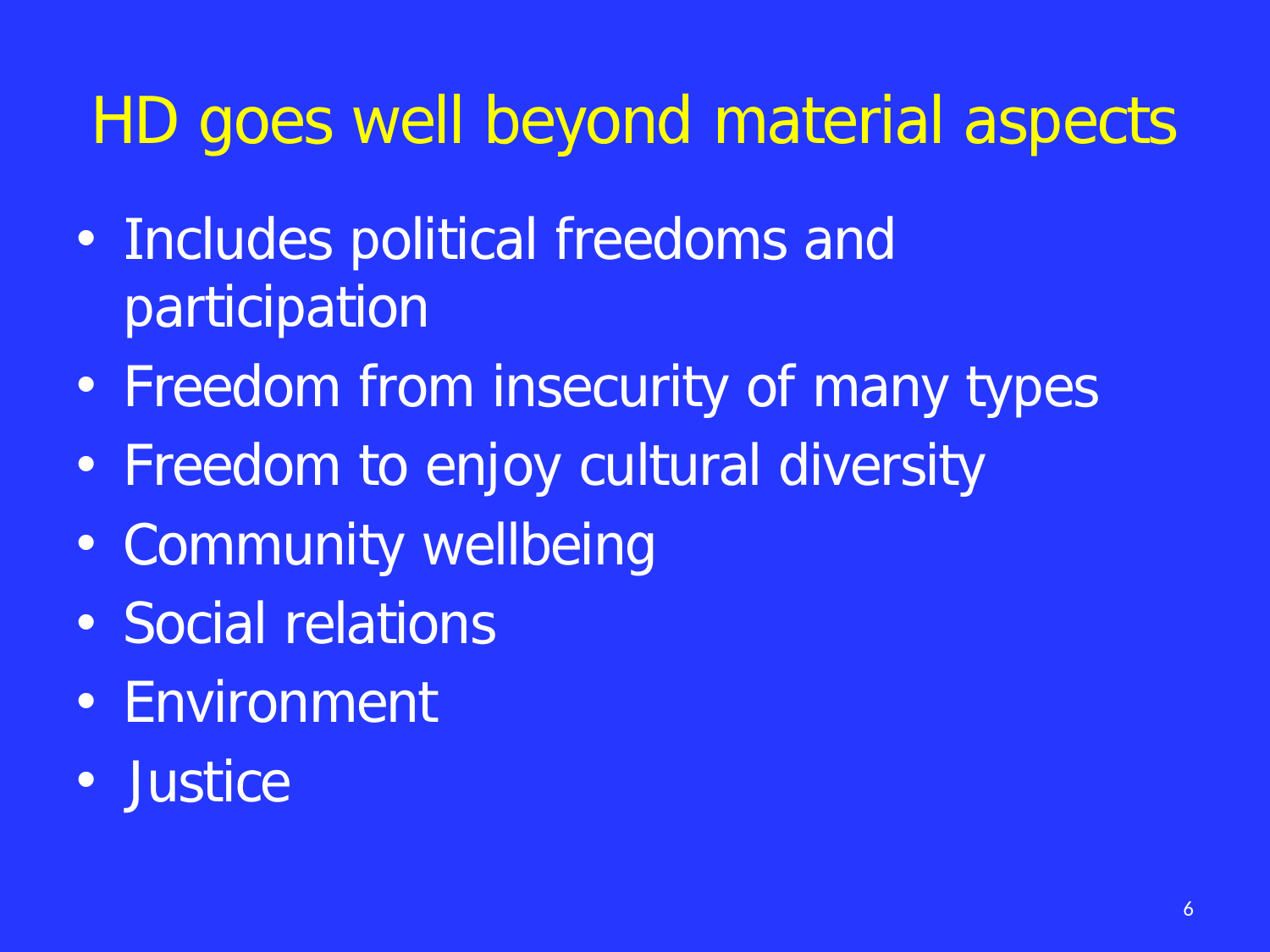

# HD goes well beyond material aspects
Includes political freedoms and participation
Freedom from insecurity of many types
Freedom to enjoy cultural diversity
Community wellbeing
Social relations
Environment
Justice

6